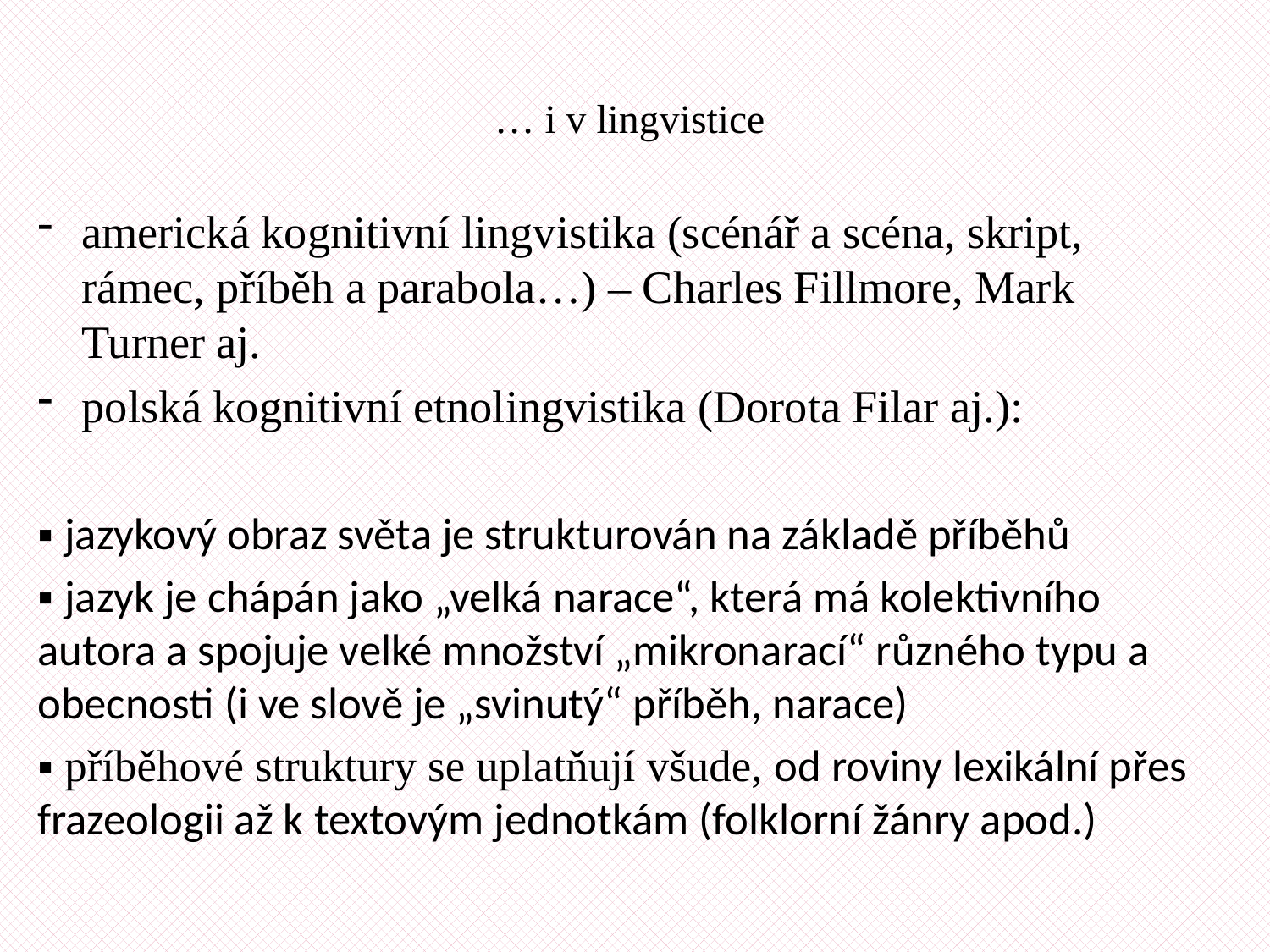

# … i v lingvistice
americká kognitivní lingvistika (scénář a scéna, skript, rámec, příběh a parabola…) – Charles Fillmore, Mark Turner aj.
polská kognitivní etnolingvistika (Dorota Filar aj.):

▪ jazykový obraz světa je strukturován na základě příběhů
▪ jazyk je chápán jako „velká narace“, která má kolektivního autora a spojuje velké množství „mikronarací“ různého typu a obecnosti (i ve slově je „svinutý“ příběh, narace)
▪ příběhové struktury se uplatňují všude, od roviny lexikální přes frazeologii až k textovým jednotkám (folklorní žánry apod.)